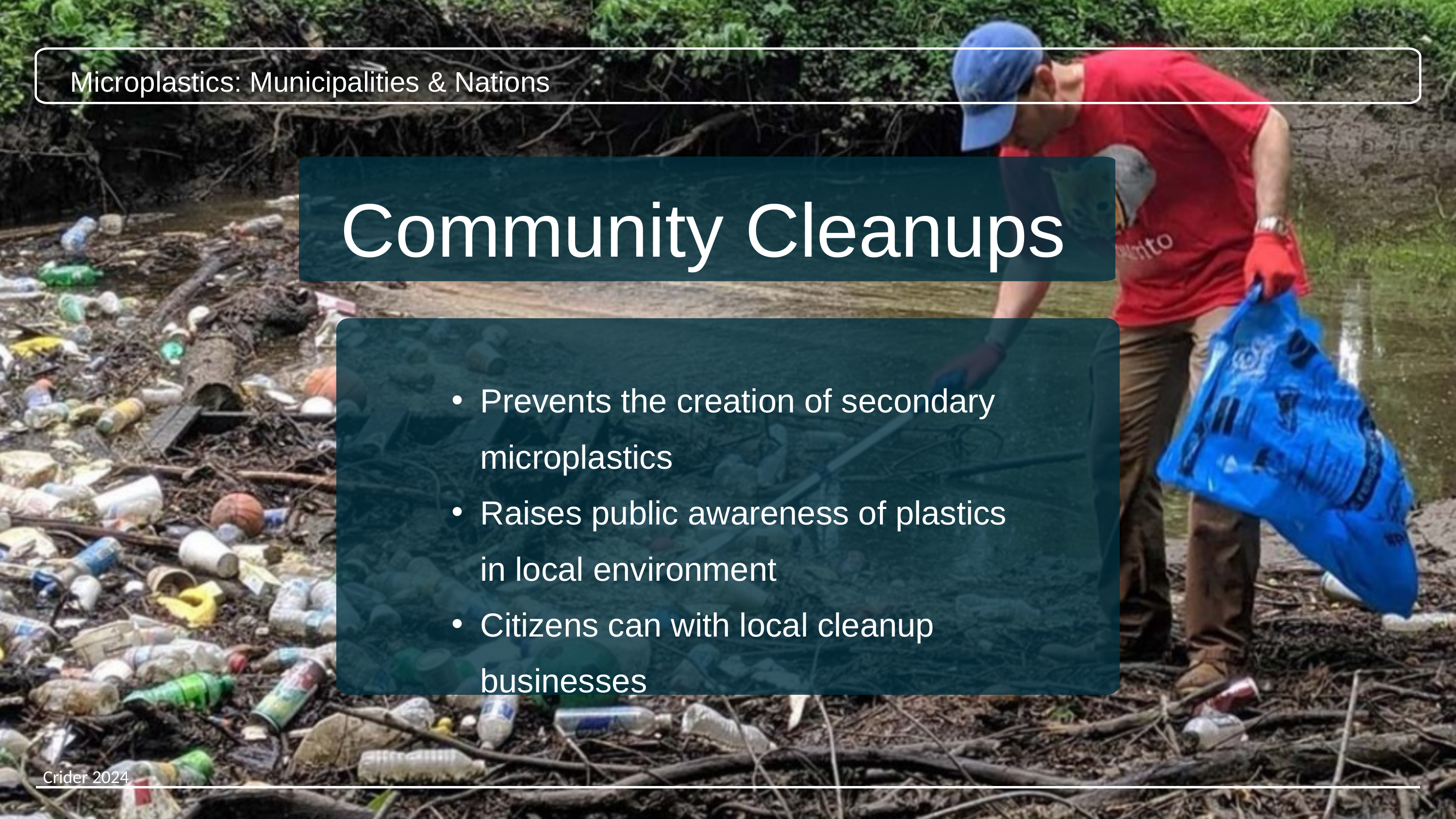

Microplastics: Municipalities & Nations

Community Cleanups

Prevents the creation of secondary microplastics
Raises public awareness of plastics in local environment
Citizens can with local cleanup businesses
Crider 2024